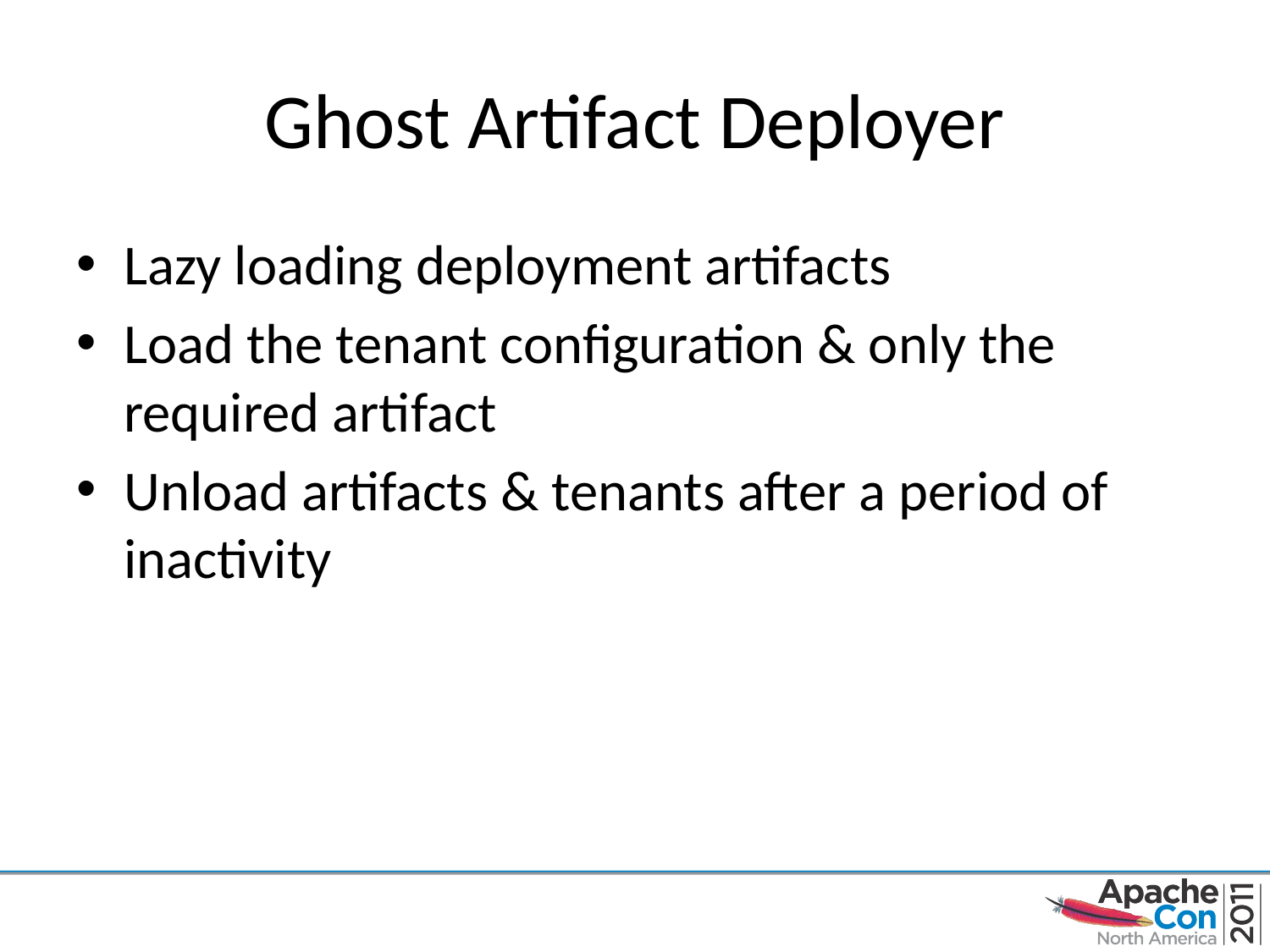

# Ghost Artifact Deployer
Lazy loading deployment artifacts
Load the tenant configuration & only the required artifact
Unload artifacts & tenants after a period of inactivity